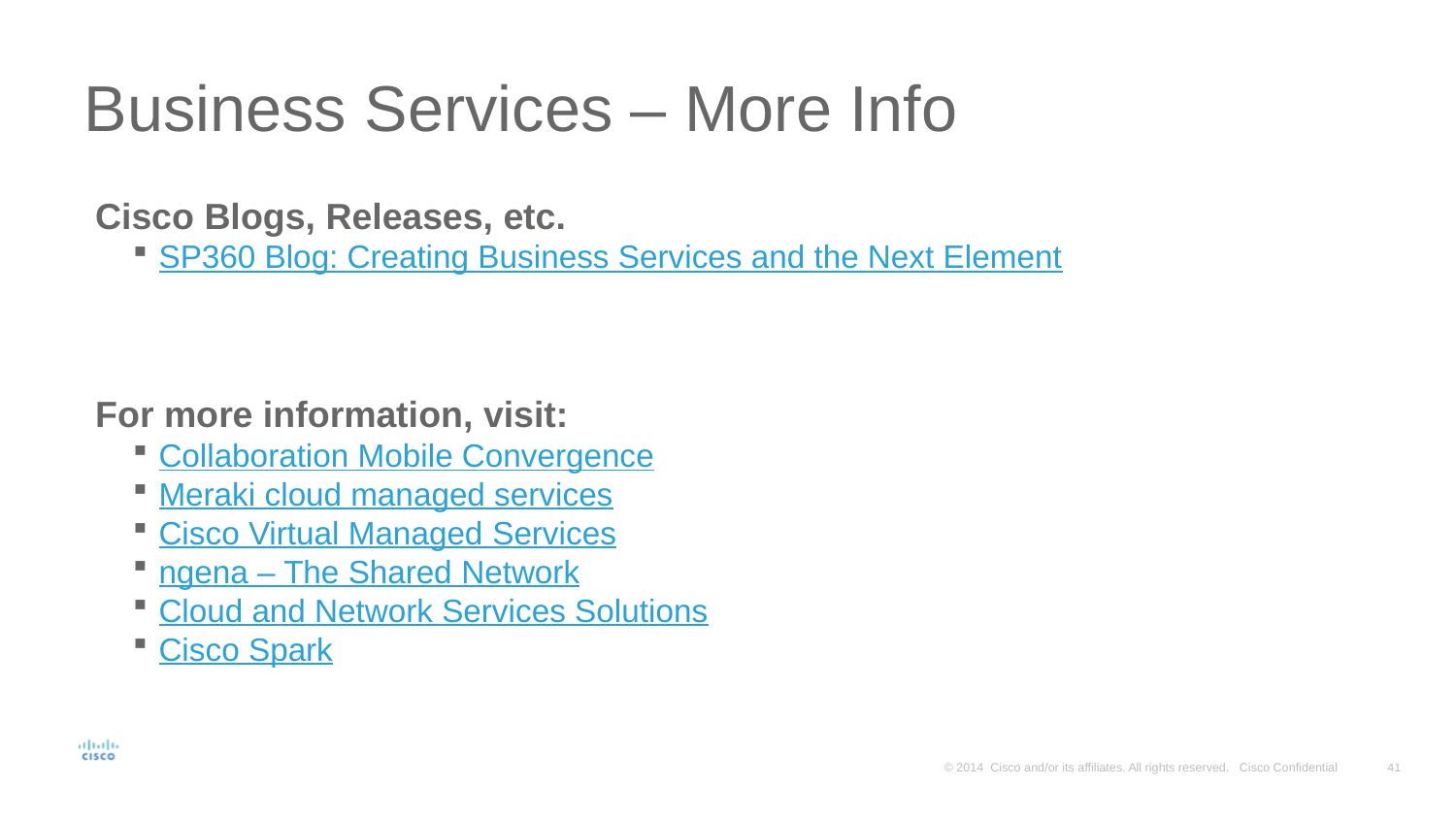

# Business Services – More Info
Cisco Blogs, Releases, etc.
SP360 Blog: Creating Business Services and the Next Element

For more information, visit:
Collaboration Mobile Convergence
Meraki cloud managed services
Cisco Virtual Managed Services
ngena – The Shared Network
Cloud and Network Services Solutions
Cisco Spark